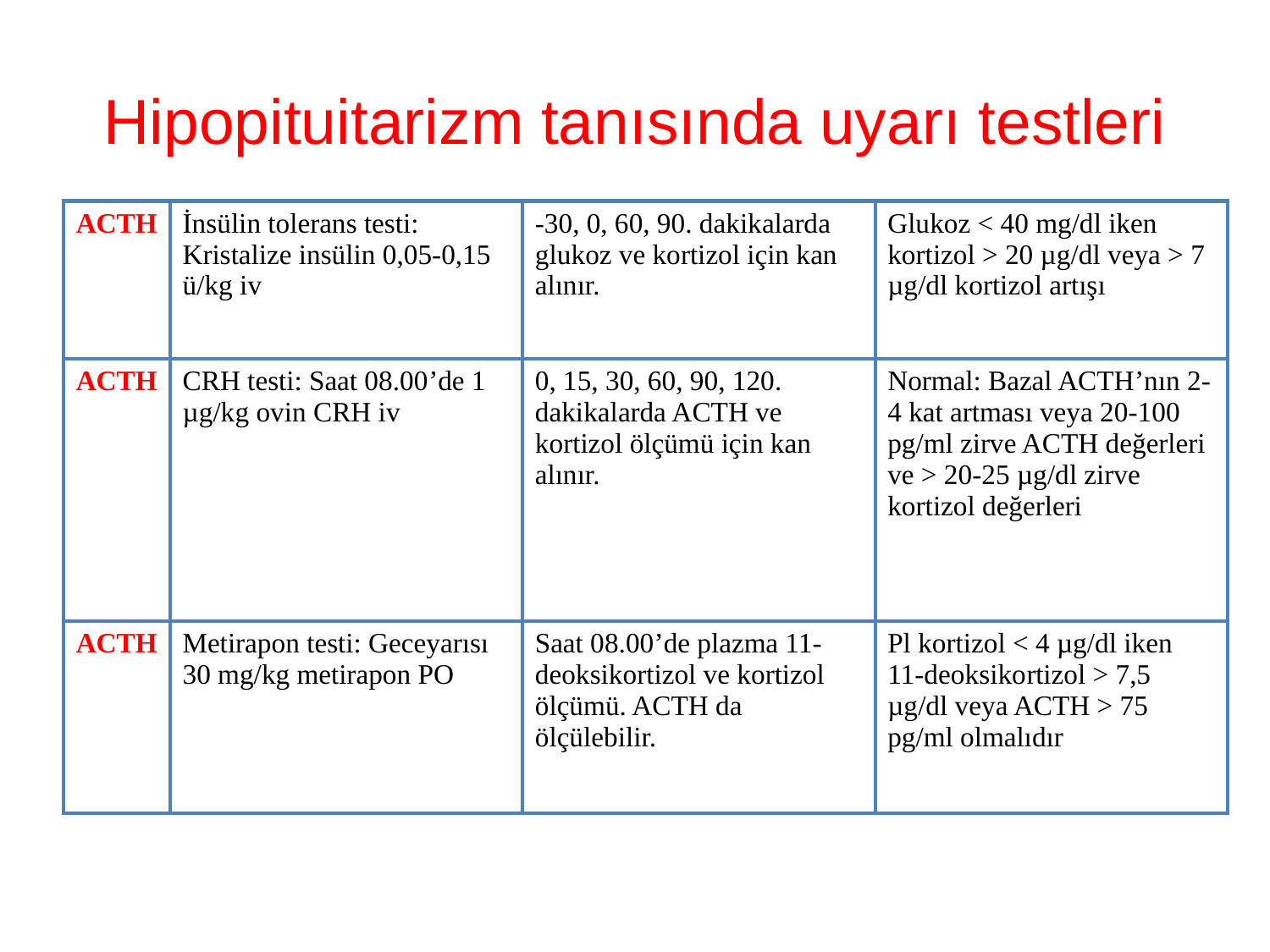

Hipopituitarizm tanısında uyarı testleri
| ACTH | İnsülin tolerans testi: Kristalize insülin 0,05-0,15 ü/kg iv | -30, 0, 60, 90. dakikalarda glukoz ve kortizol için kan alınır. | Glukoz < 40 mg/dl iken kortizol > 20 µg/dl veya > 7 µg/dl kortizol artışı |
| --- | --- | --- | --- |
| ACTH | CRH testi: Saat 08.00’de 1 µg/kg ovin CRH iv | 0, 15, 30, 60, 90, 120. dakikalarda ACTH ve kortizol ölçümü için kan alınır. | Normal: Bazal ACTH’nın 2-4 kat artması veya 20-100 pg/ml zirve ACTH değerleri ve > 20-25 µg/dl zirve kortizol değerleri |
| ACTH | Metirapon testi: Geceyarısı 30 mg/kg metirapon PO | Saat 08.00’de plazma 11-deoksikortizol ve kortizol ölçümü. ACTH da ölçülebilir. | Pl kortizol < 4 µg/dl iken 11-deoksikortizol > 7,5 µg/dl veya ACTH > 75 pg/ml olmalıdır |